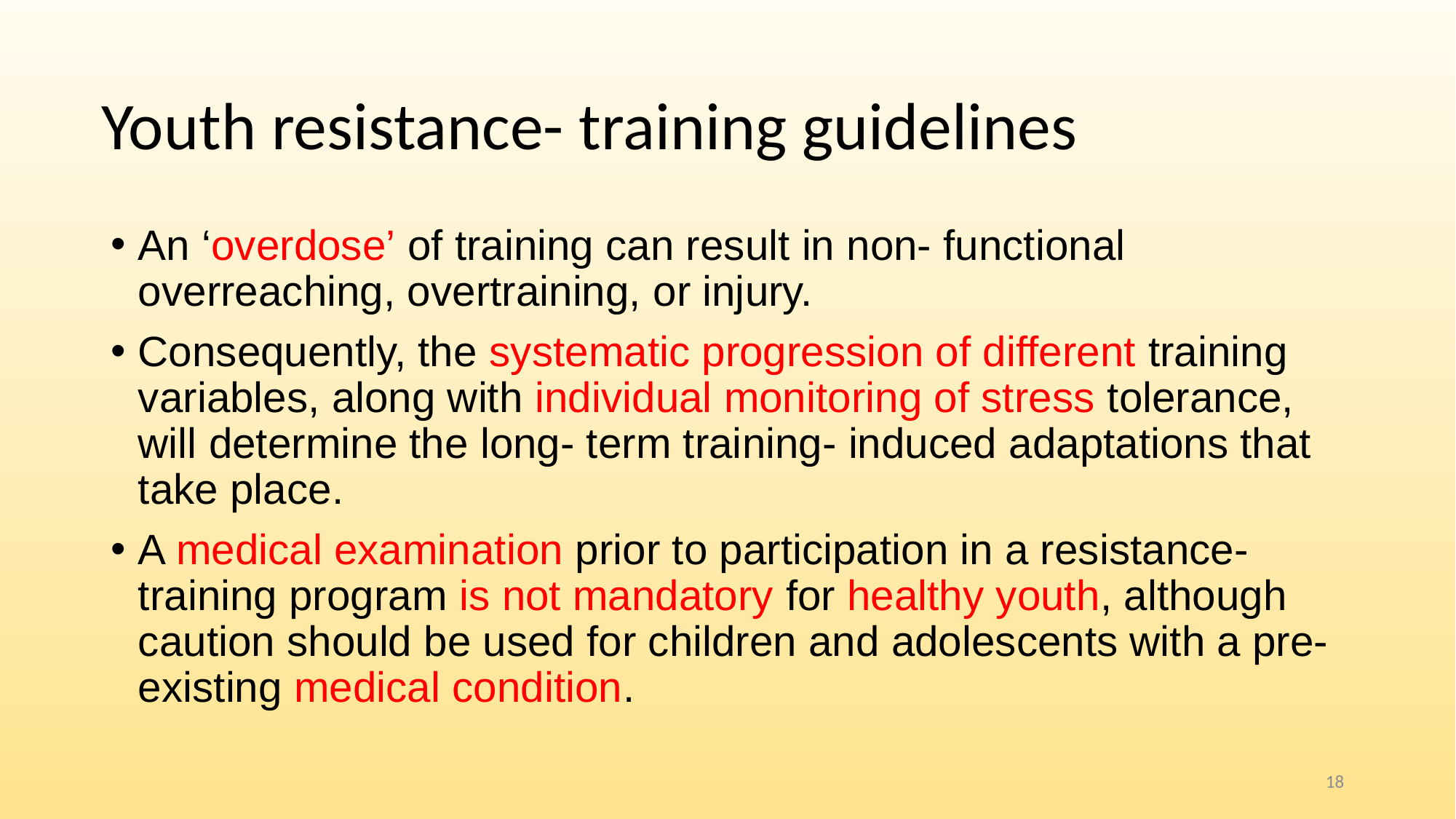

# Youth resistance- training guidelines
An ‘overdose’ of training can result in non- functional overreaching, overtraining, or injury.
Consequently, the systematic progression of different training variables, along with individual monitoring of stress tolerance, will determine the long- term training- induced adaptations that take place.
A medical examination prior to participation in a resistance- training program is not mandatory for healthy youth, although caution should be used for children and adolescents with a pre- existing medical condition.

18